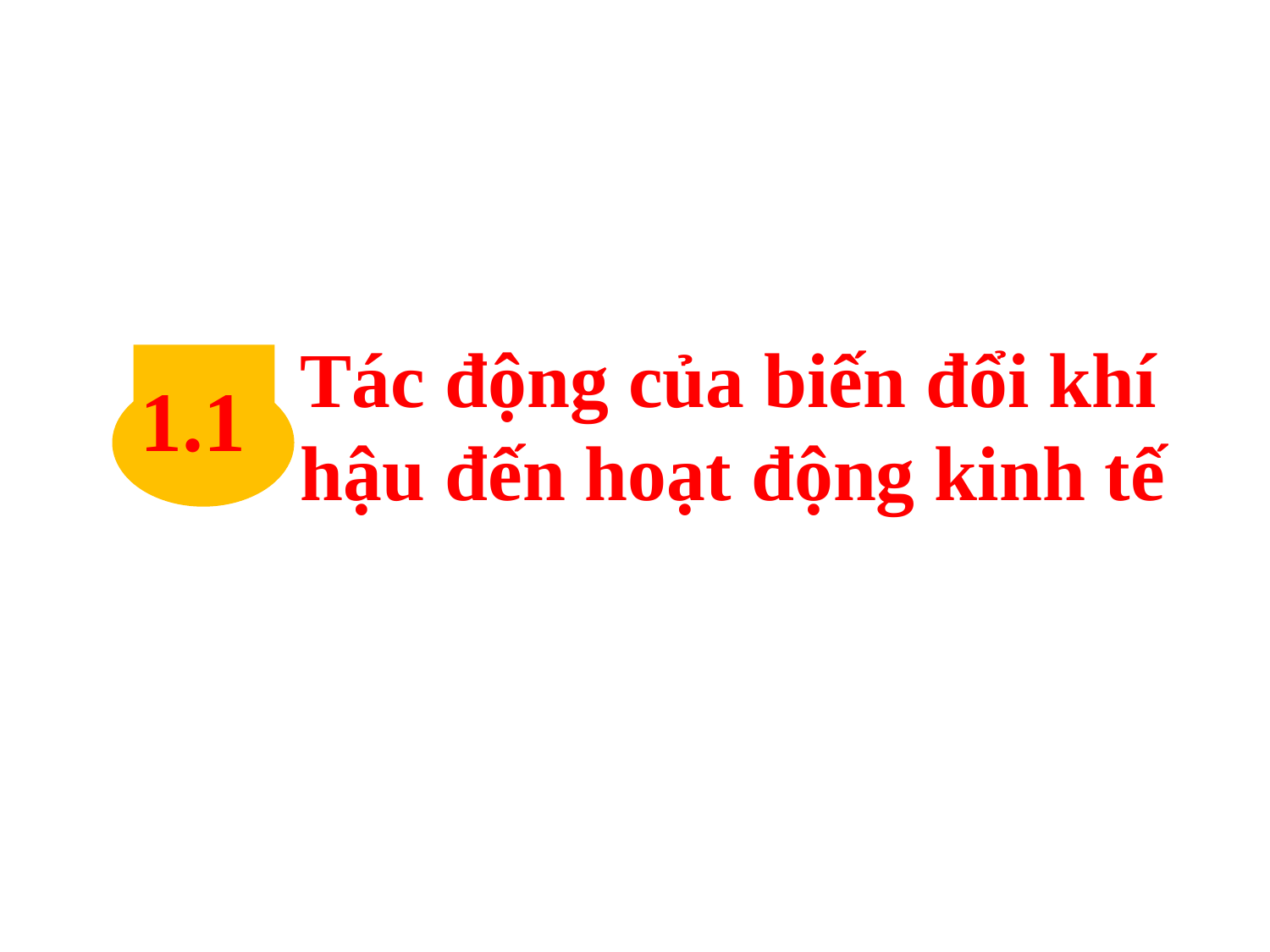

Tác động của biến đổi khí hậu đến hoạt động kinh tế
1.1